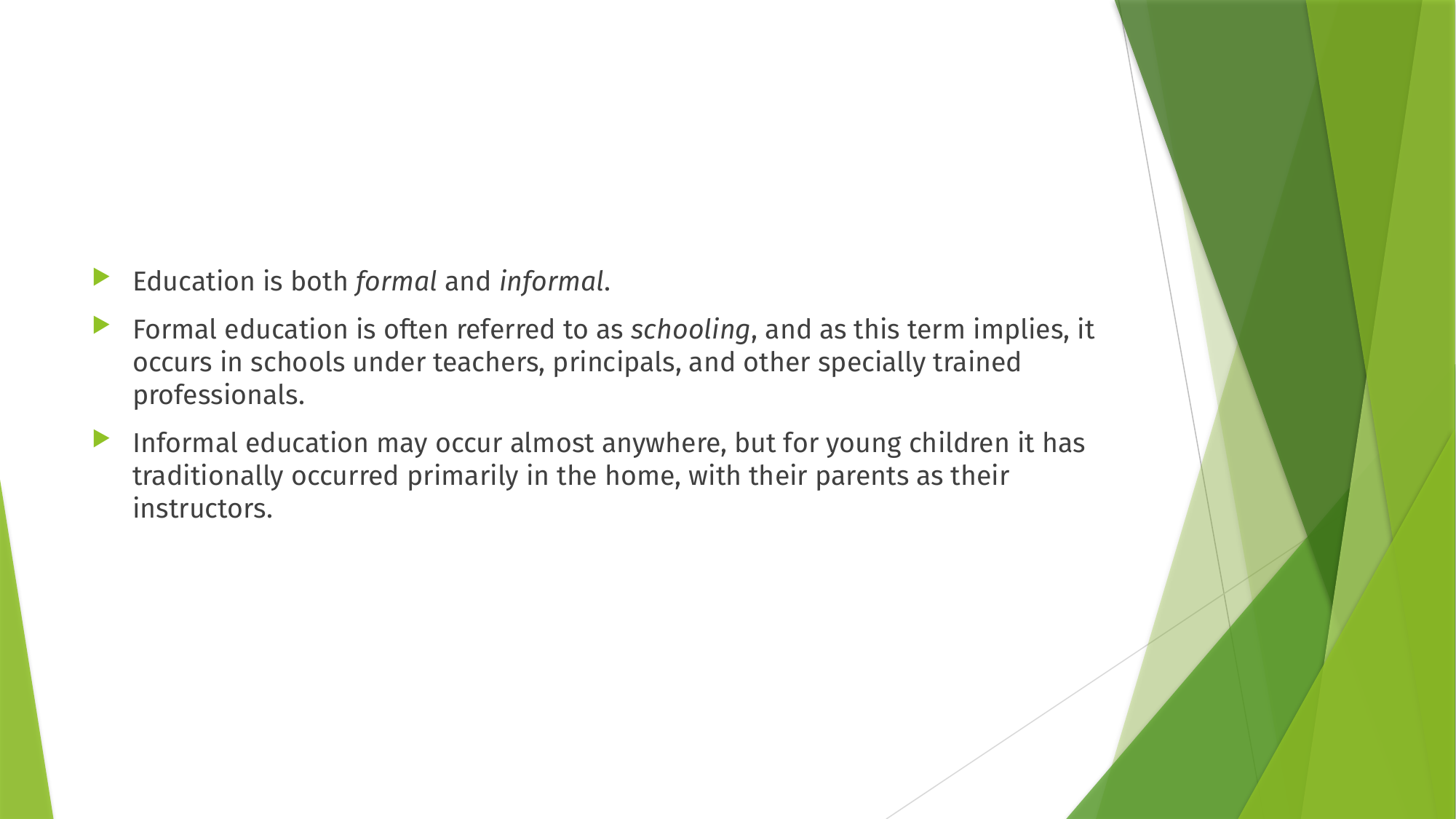

#
Education is both formal and informal.
Formal education is often referred to as schooling, and as this term implies, it occurs in schools under teachers, principals, and other specially trained professionals.
Informal education may occur almost anywhere, but for young children it has traditionally occurred primarily in the home, with their parents as their instructors.